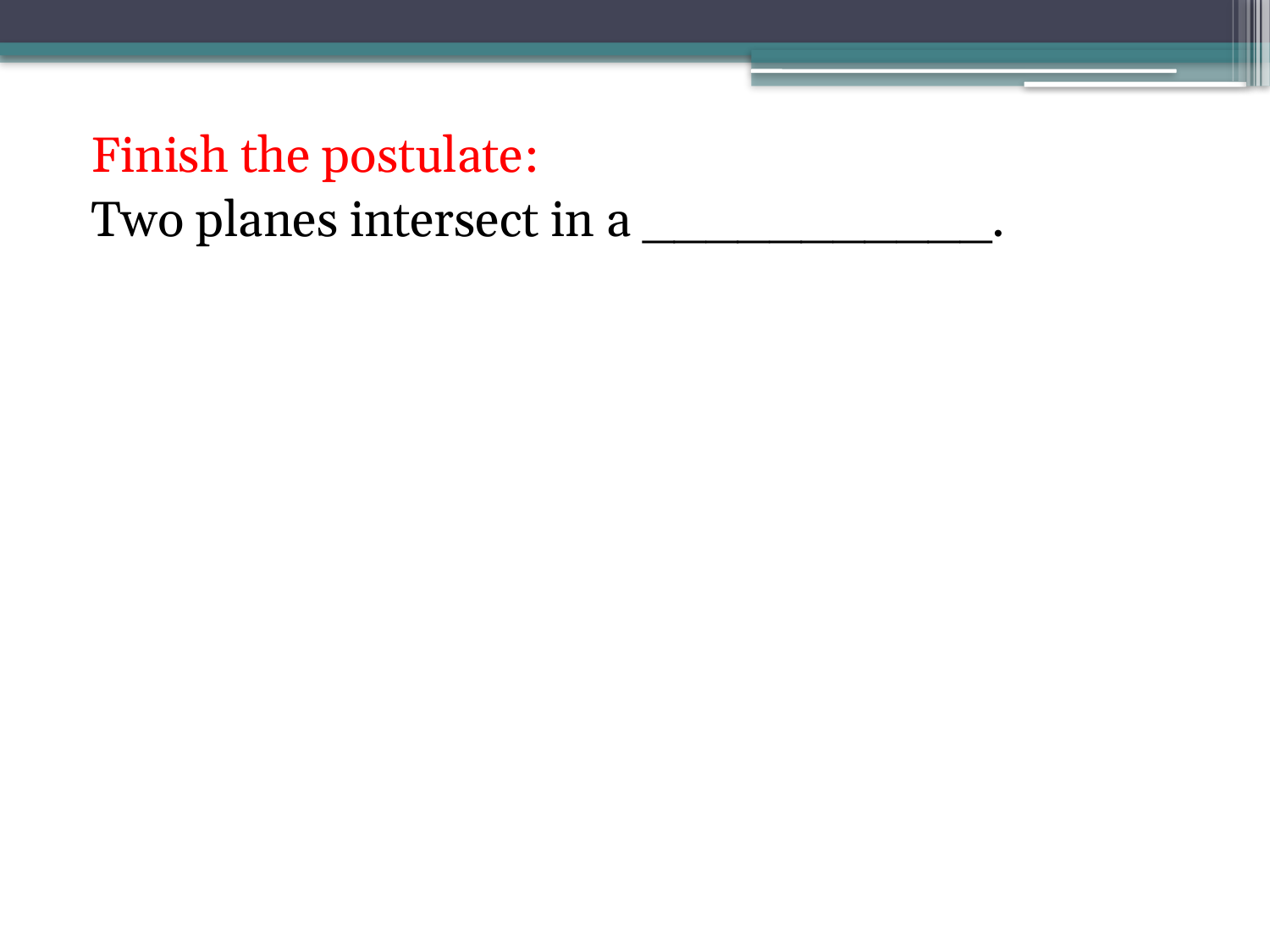

Finish the postulate:
Two planes intersect in a ___________.